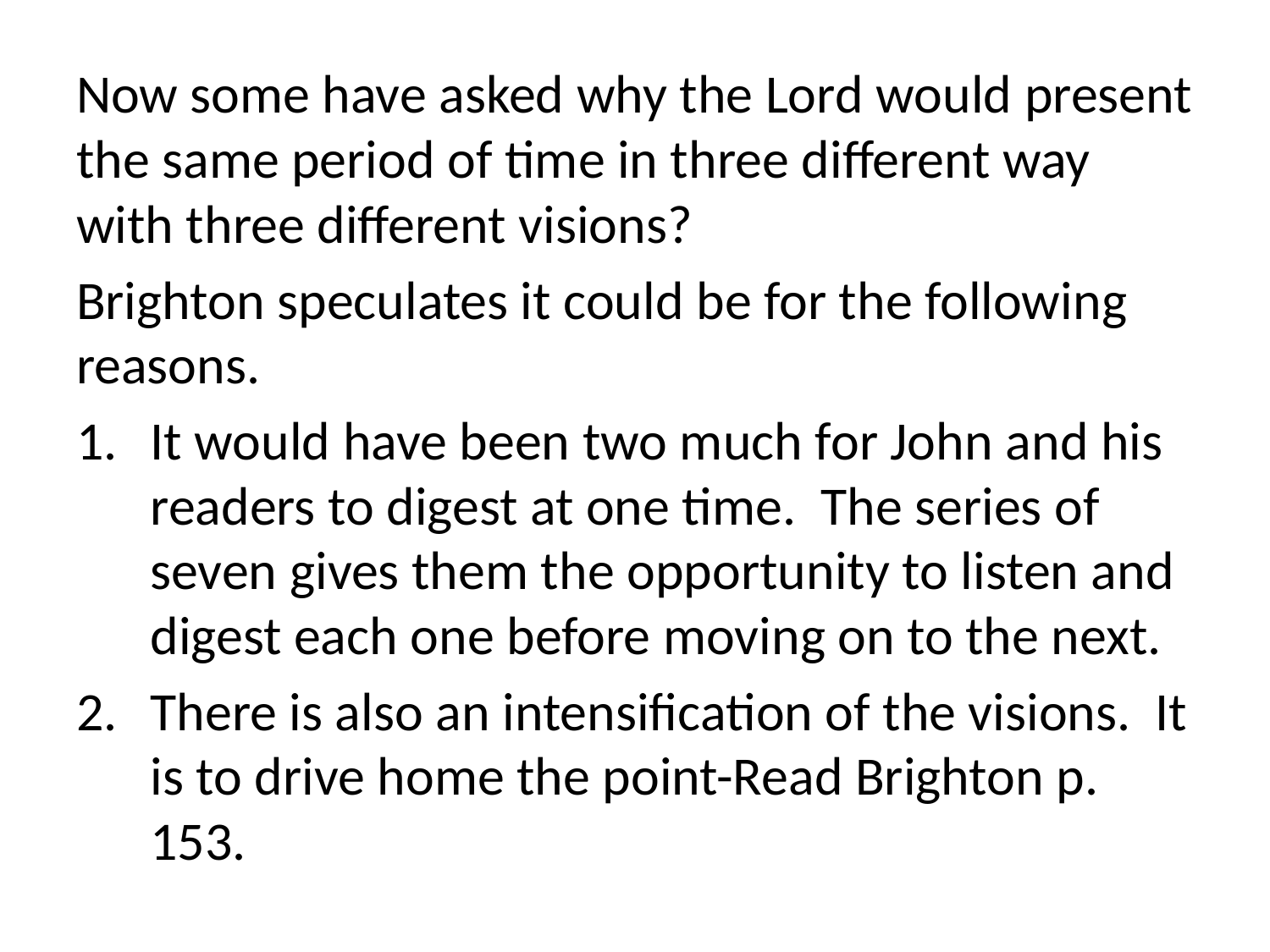

Now some have asked why the Lord would present the same period of time in three different way with three different visions?
Brighton speculates it could be for the following reasons.
It would have been two much for John and his readers to digest at one time.  The series of seven gives them the opportunity to listen and digest each one before moving on to the next.
There is also an intensification of the visions.  It is to drive home the point-Read Brighton p. 153.